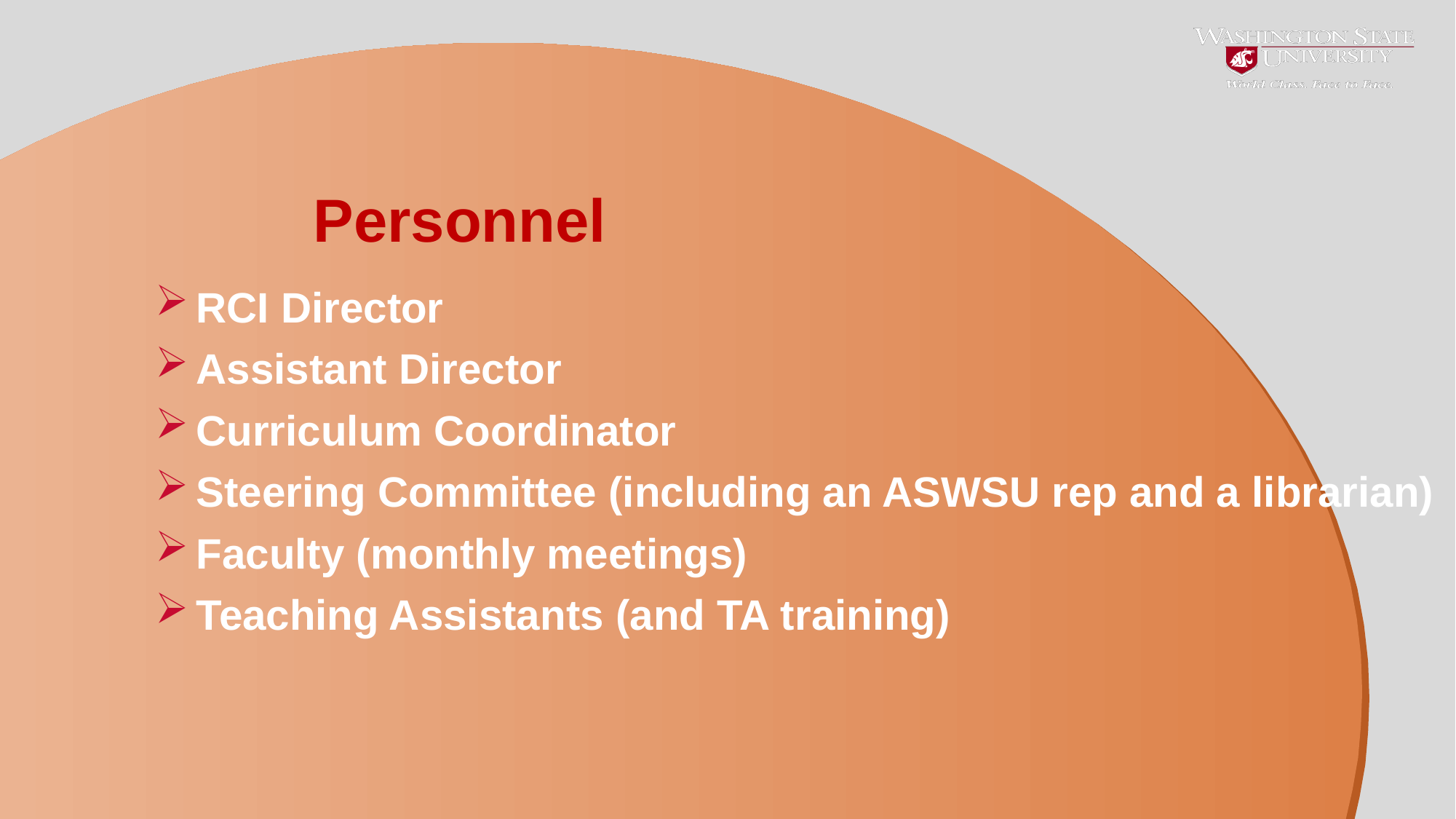

# Personnel
RCI Director
Assistant Director
Curriculum Coordinator
Steering Committee (including an ASWSU rep and a librarian)
Faculty (monthly meetings)
Teaching Assistants (and TA training)